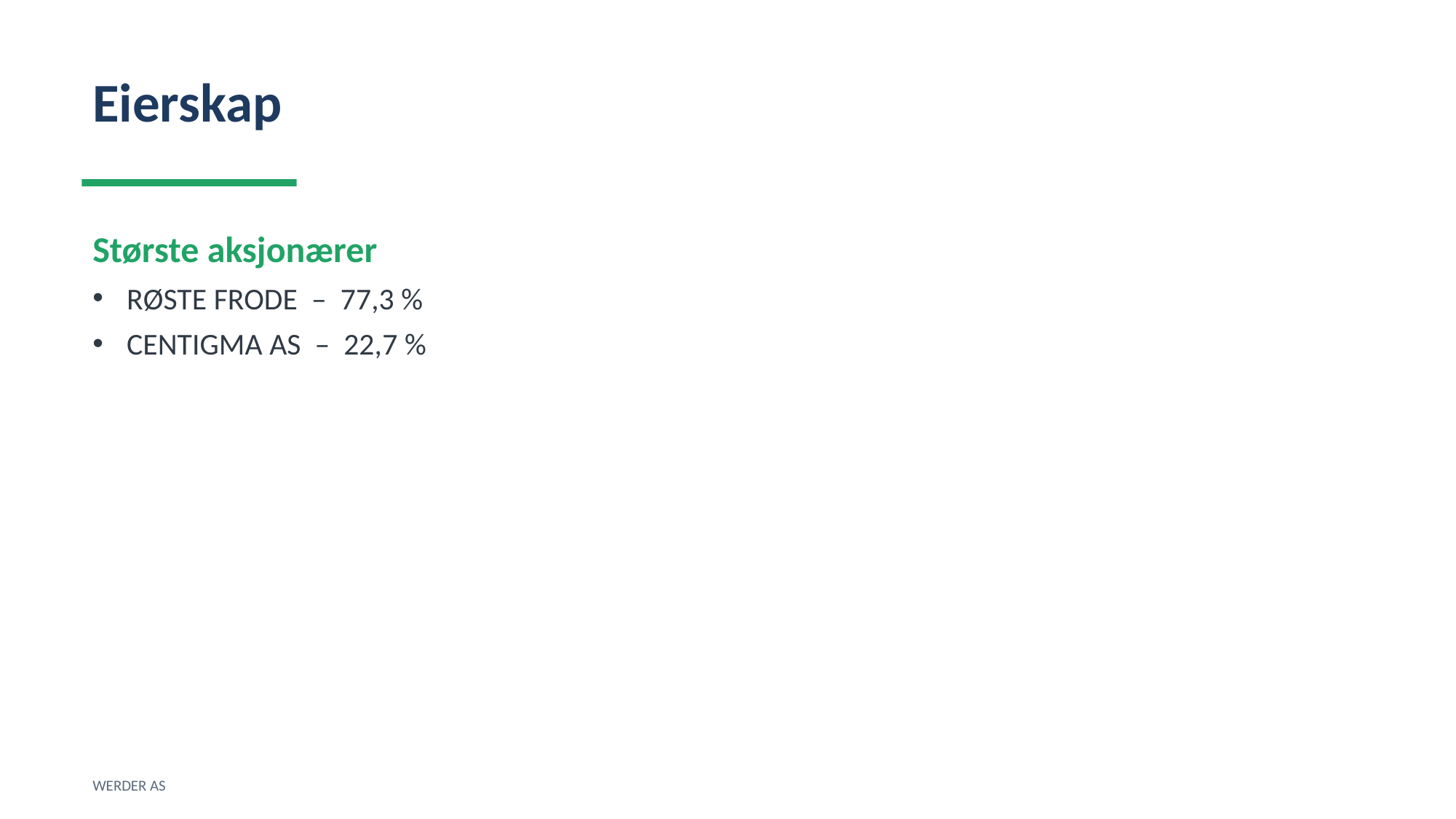

Eierskap

Største aksjonærer
RØSTE FRODE  –  77,3 %
CENTIGMA AS  –  22,7 %
WERDER AS